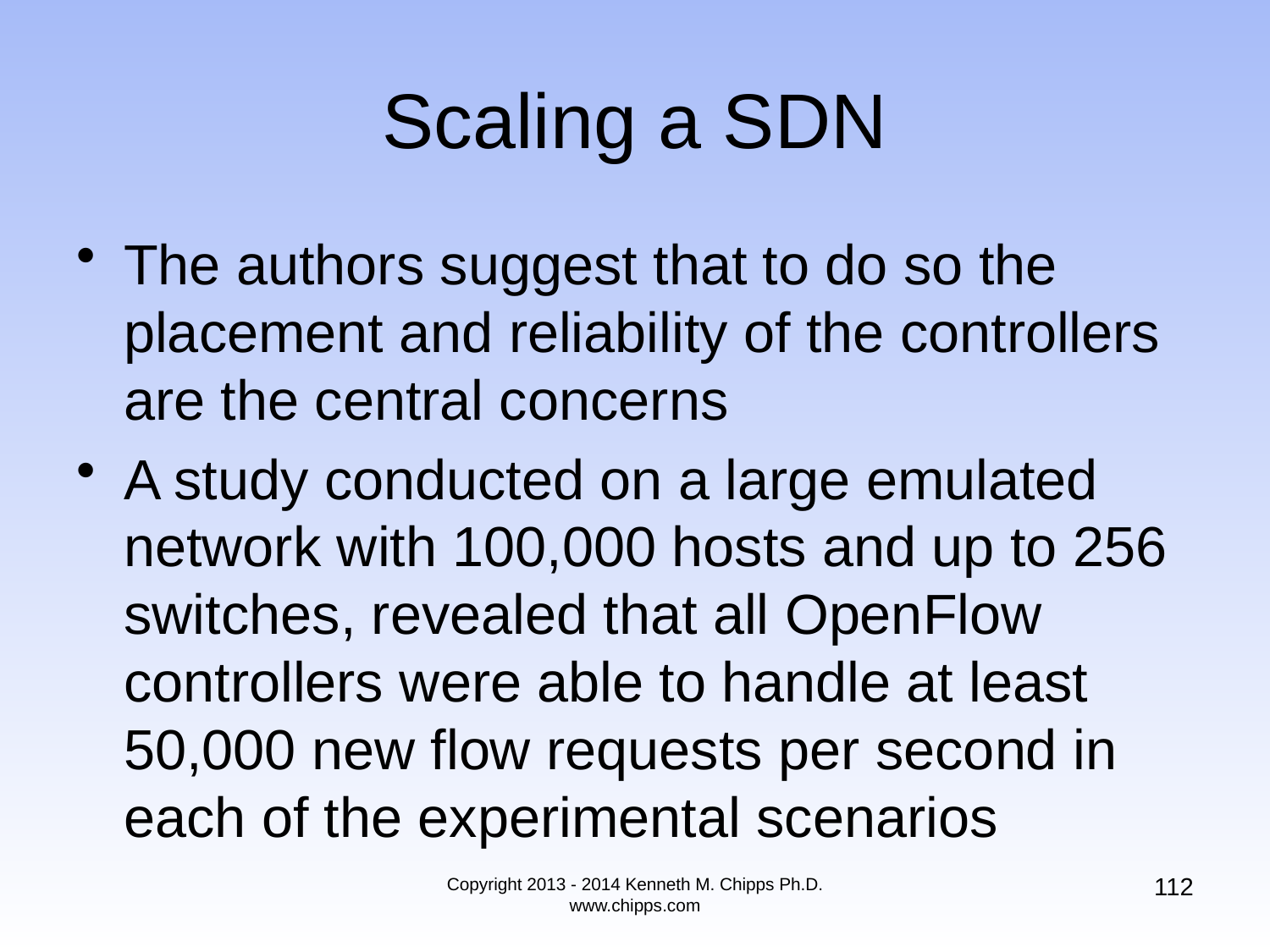

# Scaling a SDN
The authors suggest that to do so the placement and reliability of the controllers are the central concerns
A study conducted on a large emulated network with 100,000 hosts and up to 256 switches, revealed that all OpenFlow controllers were able to handle at least 50,000 new flow requests per second in each of the experimental scenarios
112
Copyright 2013 - 2014 Kenneth M. Chipps Ph.D. www.chipps.com